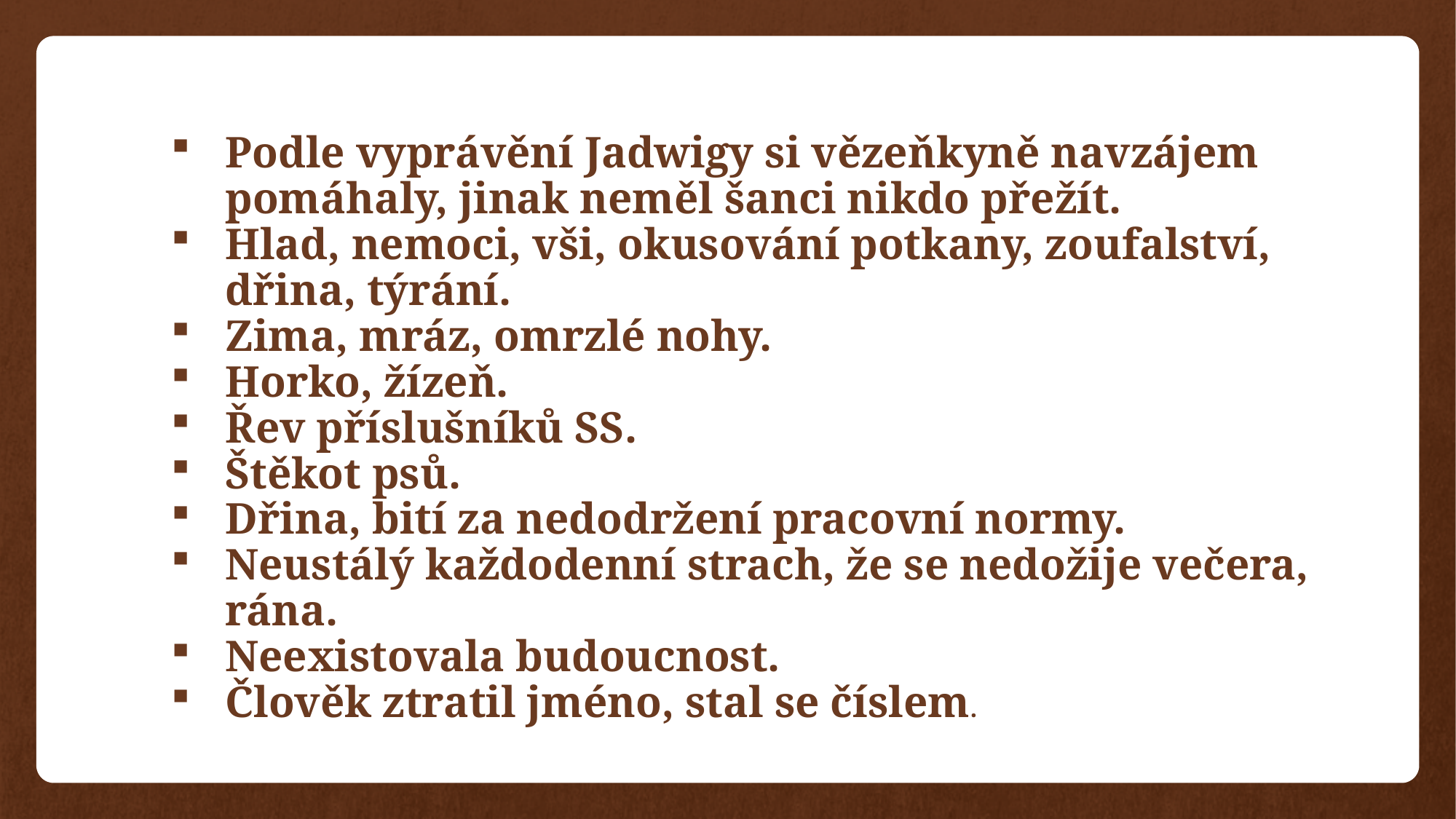

Podle vyprávění Jadwigy si vězeňkyně navzájem pomáhaly, jinak neměl šanci nikdo přežít.
Hlad, nemoci, vši, okusování potkany, zoufalství, dřina, týrání.
Zima, mráz, omrzlé nohy.
Horko, žízeň.
Řev příslušníků SS.
Štěkot psů.
Dřina, bití za nedodržení pracovní normy.
Neustálý každodenní strach, že se nedožije večera, rána.
Neexistovala budoucnost.
Člověk ztratil jméno, stal se číslem.